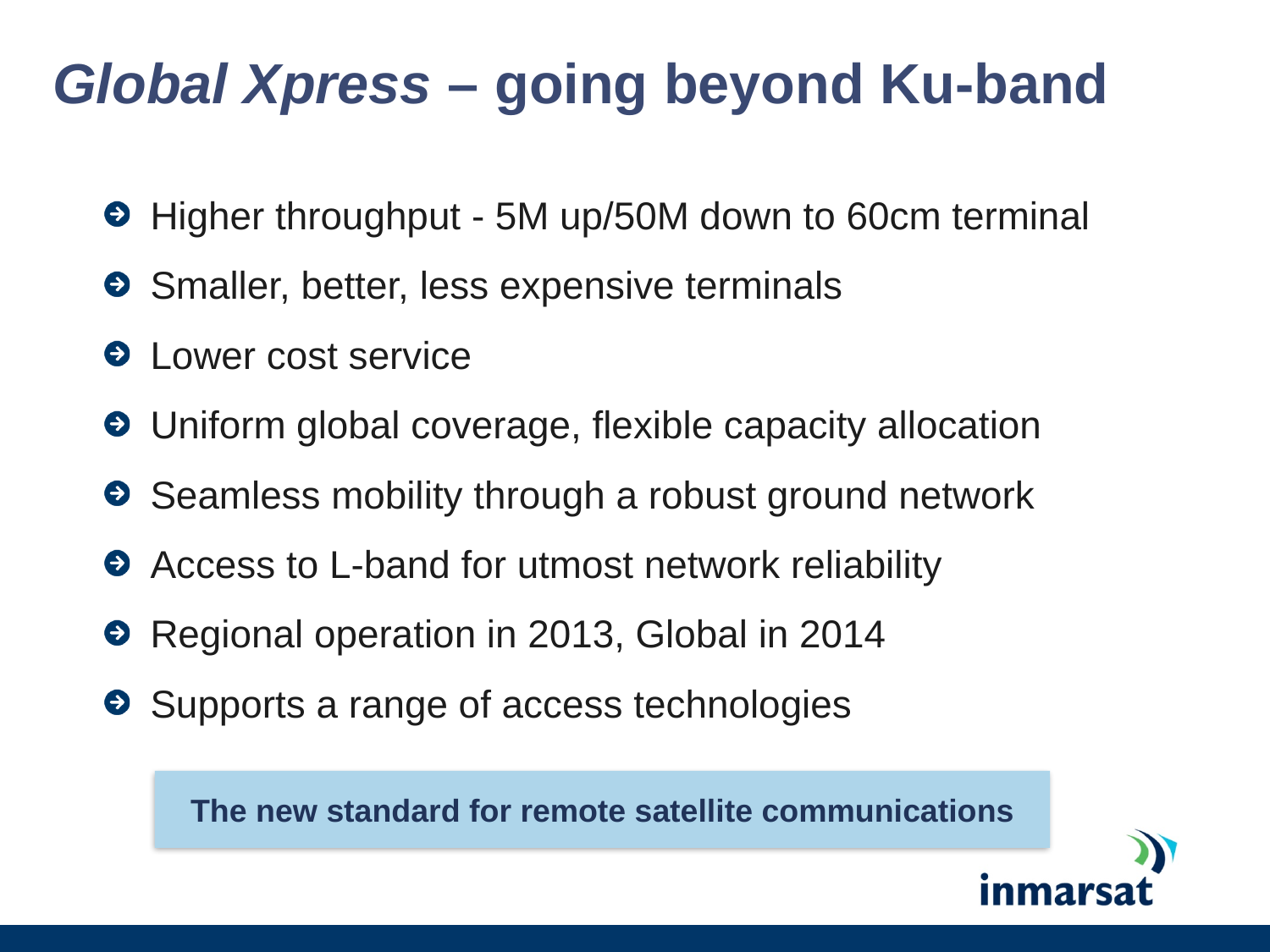

# Global Xpress – going beyond Ku-band
Higher throughput - 5M up/50M down to 60cm terminal
Smaller, better, less expensive terminals
Lower cost service
Uniform global coverage, flexible capacity allocation
Seamless mobility through a robust ground network
Access to L-band for utmost network reliability
Regional operation in 2013, Global in 2014
Supports a range of access technologies

The new standard for remote satellite communications